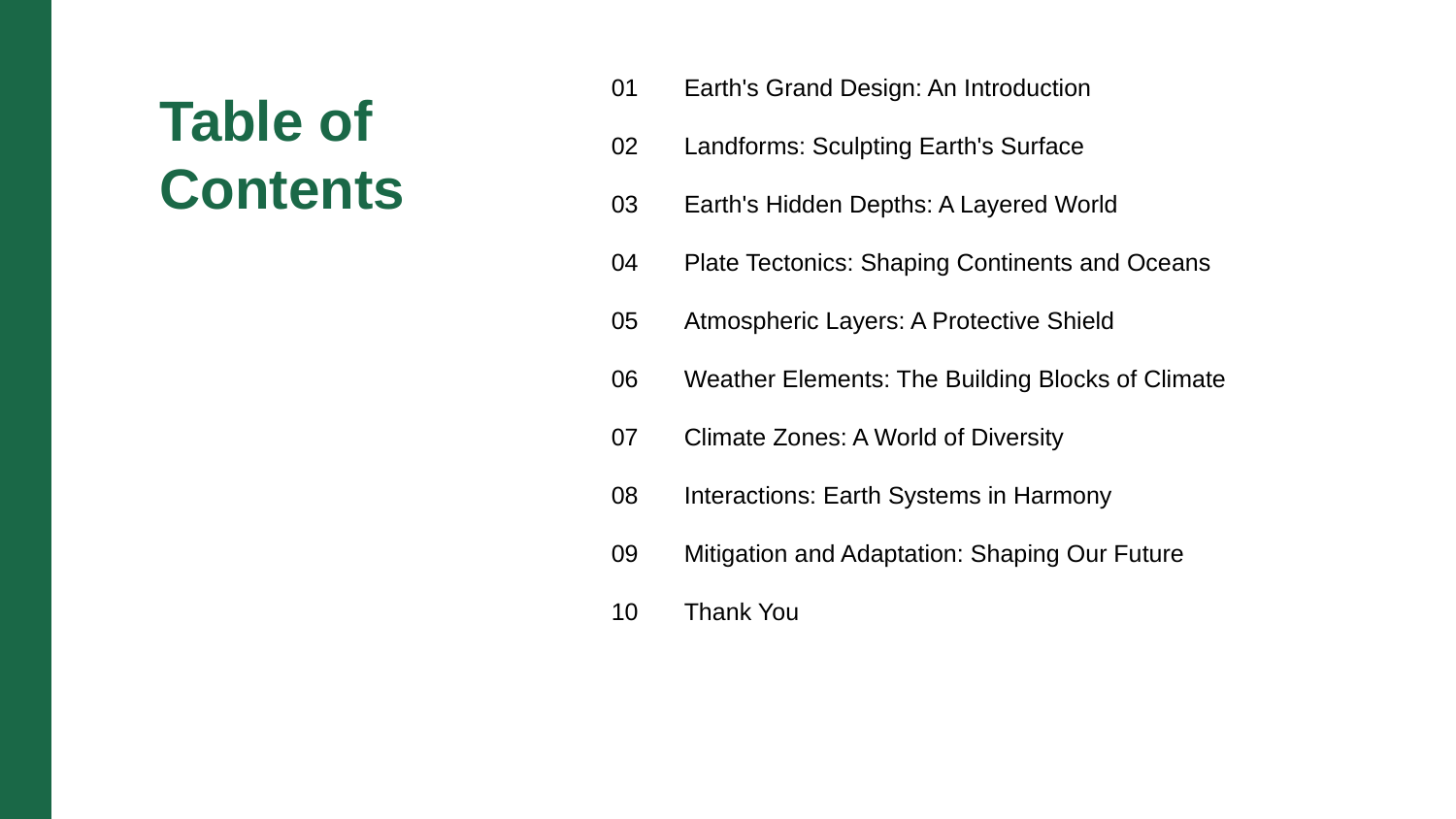

01
Earth's Grand Design: An Introduction
Table of Contents
02
Landforms: Sculpting Earth's Surface
03
Earth's Hidden Depths: A Layered World
04
Plate Tectonics: Shaping Continents and Oceans
05
Atmospheric Layers: A Protective Shield
06
Weather Elements: The Building Blocks of Climate
07
Climate Zones: A World of Diversity
08
Interactions: Earth Systems in Harmony
09
Mitigation and Adaptation: Shaping Our Future
10
Thank You